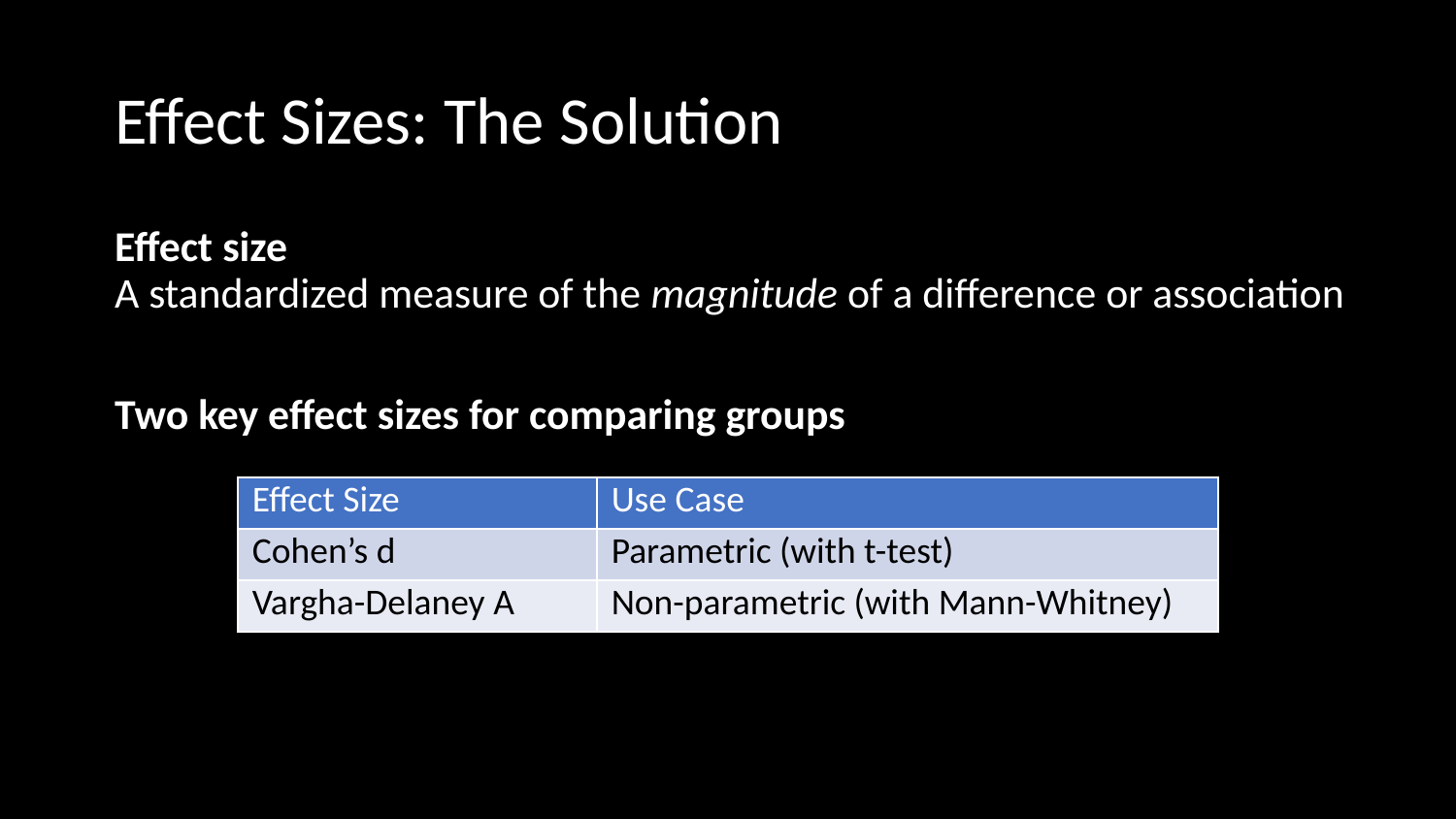

# Effect Sizes: The Solution
Effect size
A standardized measure of the magnitude of a difference or association

Two key effect sizes for comparing groups
| Effect Size | Use Case |
| --- | --- |
| Cohen’s d | Parametric (with t-test) |
| Vargha-Delaney A | Non-parametric (with Mann-Whitney) |